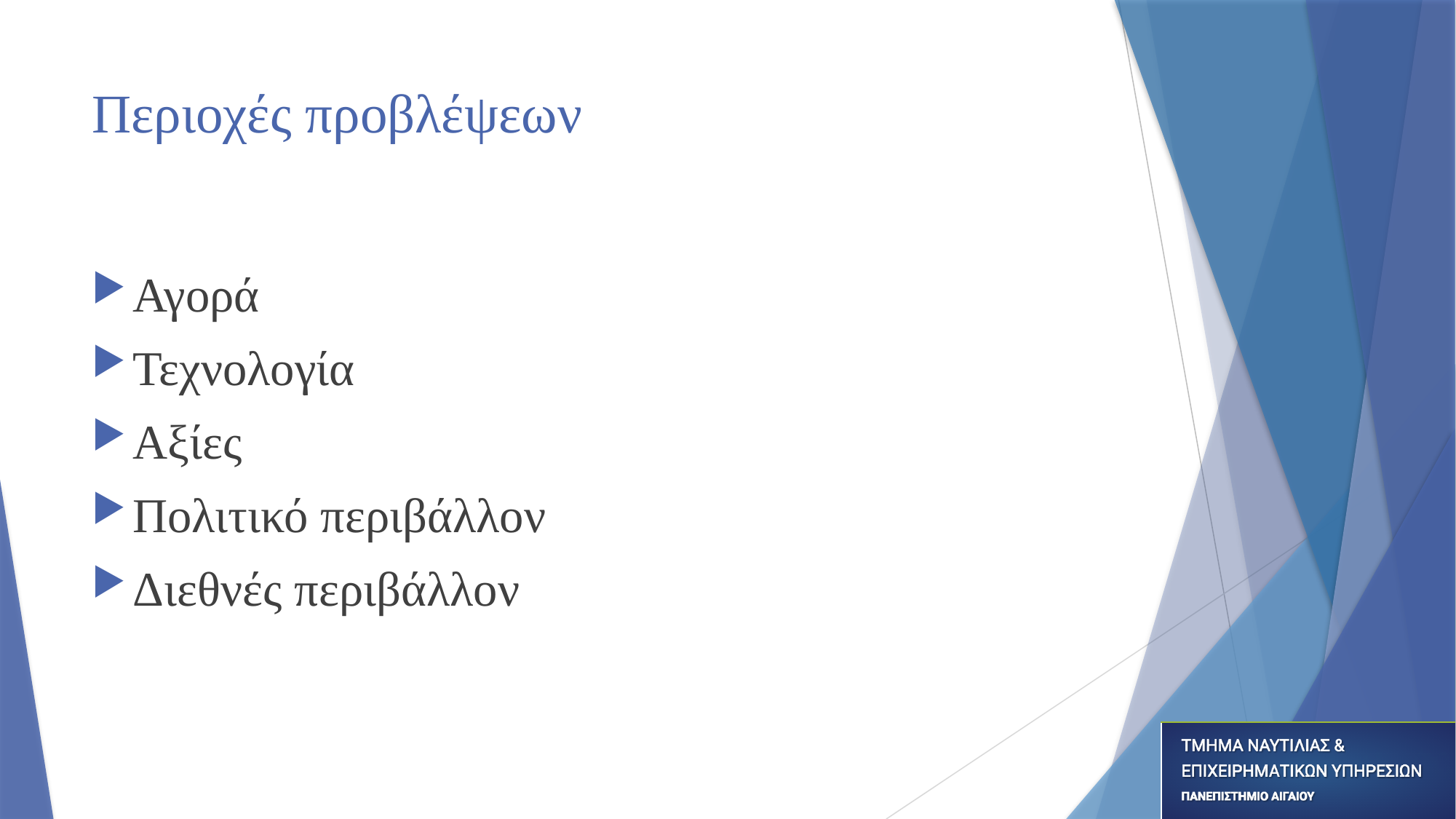

# Περιοχές προβλέψεων
Αγορά
Τεχνολογία
Αξίες
Πολιτικό περιβάλλον
Διεθνές περιβάλλον